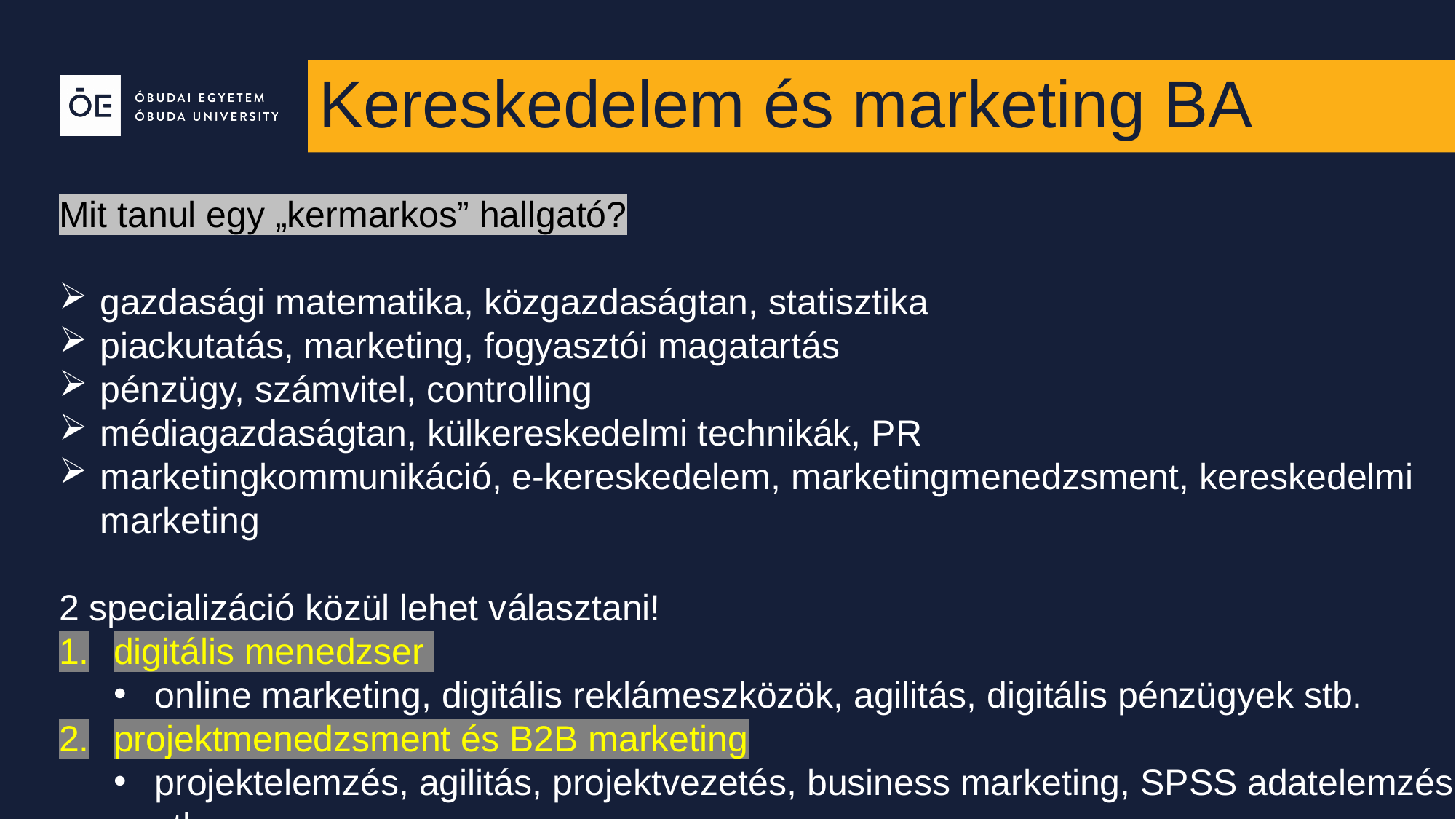

# Kereskedelem és marketing BA
Mit tanul egy „kermarkos” hallgató?

gazdasági matematika, közgazdaságtan, statisztika
piackutatás, marketing, fogyasztói magatartás
pénzügy, számvitel, controlling
médiagazdaságtan, külkereskedelmi technikák, PR
marketingkommunikáció, e-kereskedelem, marketingmenedzsment, kereskedelmi marketing

2 specializáció közül lehet választani!
digitális menedzser
online marketing, digitális reklámeszközök, agilitás, digitális pénzügyek stb.
projektmenedzsment és B2B marketing
projektelemzés, agilitás, projektvezetés, business marketing, SPSS adatelemzés stb.